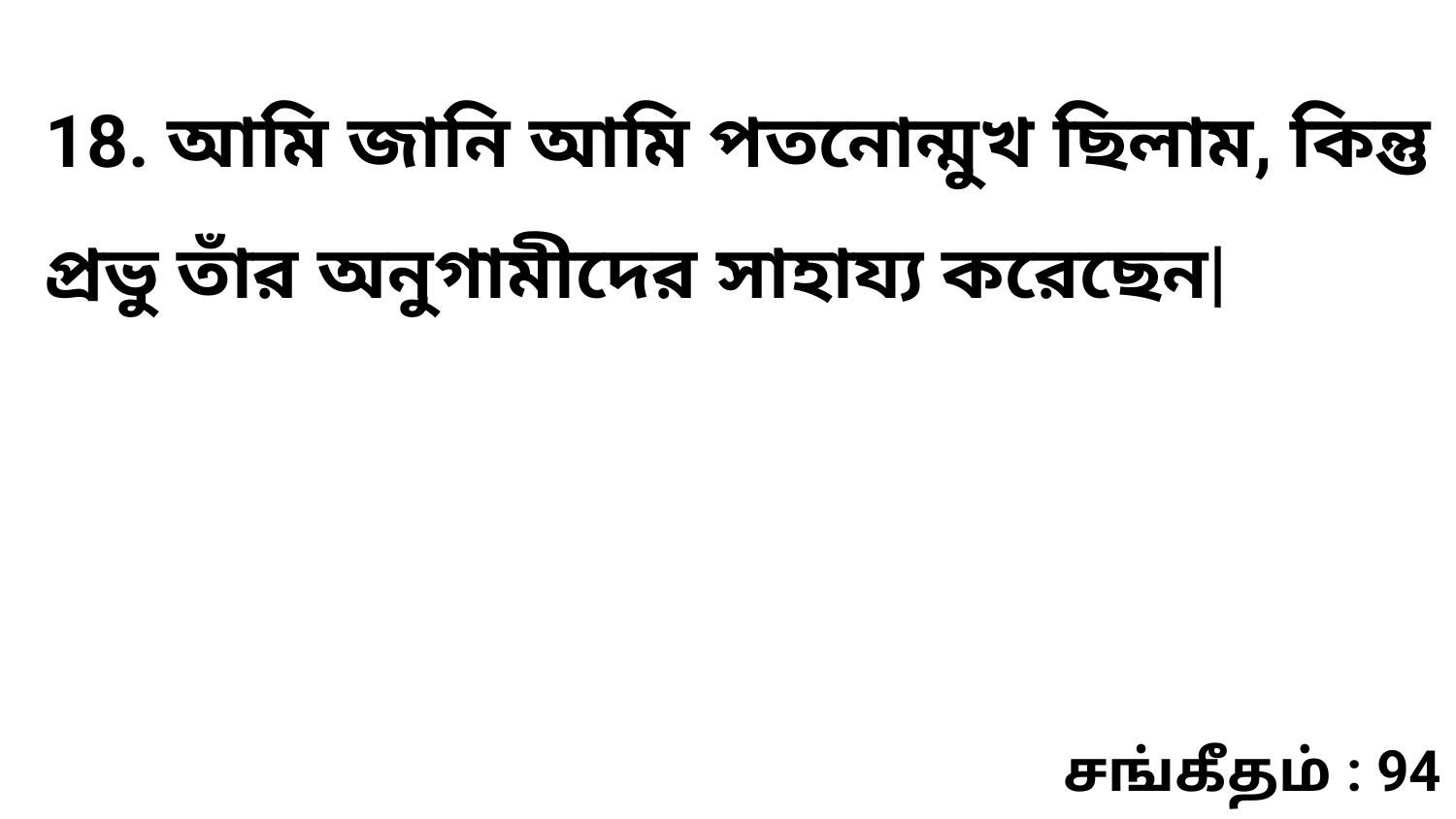

18. আমি জানি আমি পতনোন্মুখ ছিলাম, কিন্তু প্রভু তাঁর অনুগামীদের সাহায্য করেছেন|
சங்கீதம் : 94